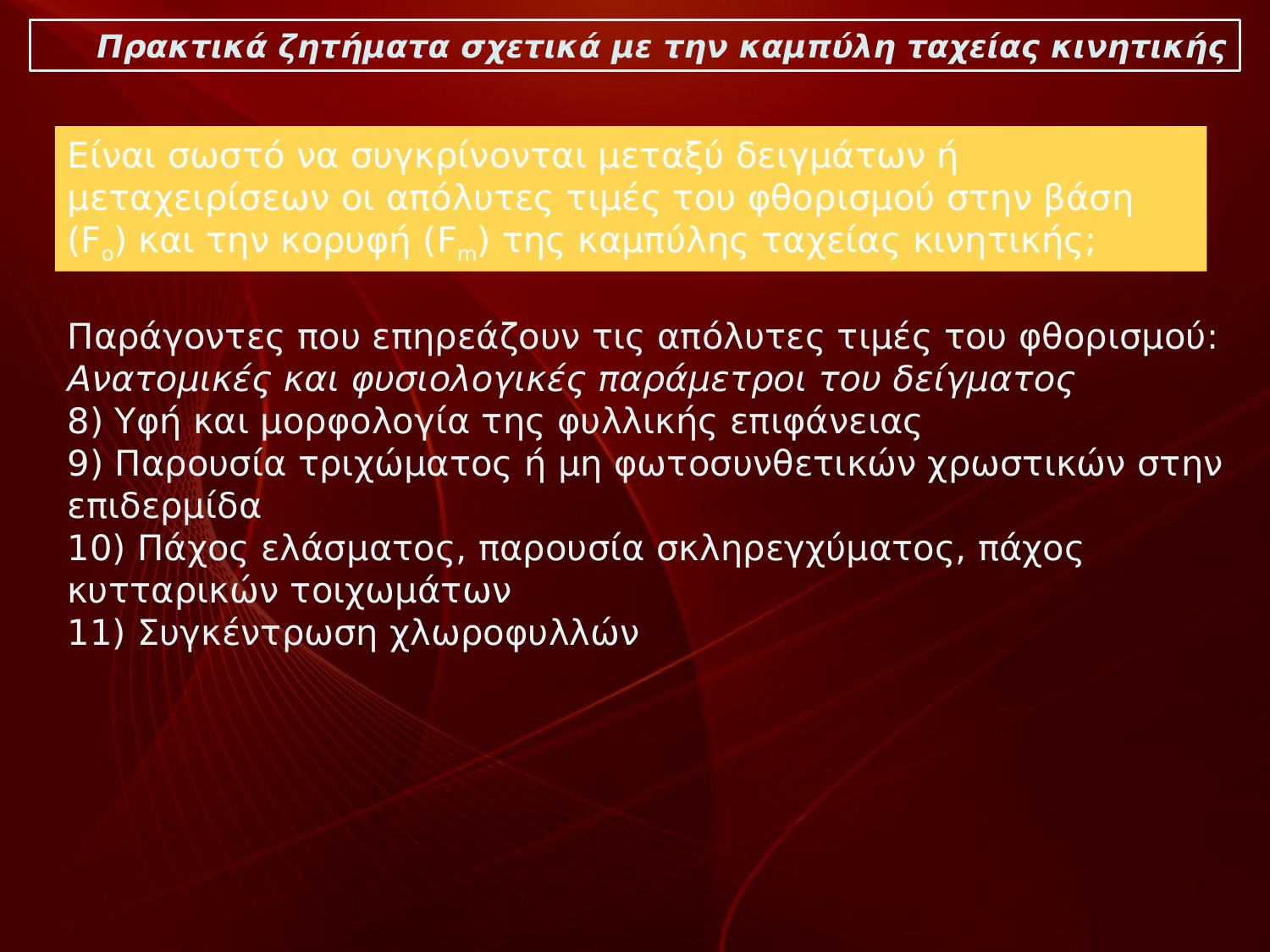

Πρακτικά ζητήματα σχετικά με την καμπύλη ταχείας κινητικής
Είναι σωστό να συγκρίνονται μεταξύ δειγμάτων ή μεταχειρίσεων οι απόλυτες τιμές του φθορισμού στην βάση (Fo) και την κορυφή (Fm) της καμπύλης ταχείας κινητικής;
Παράγοντες που επηρεάζουν τις απόλυτες τιμές του φθορισμού:
Ανατομικές και φυσιολογικές παράμετροι του δείγματος
8) Υφή και μορφολογία της φυλλικής επιφάνειας
9) Παρουσία τριχώματος ή μη φωτοσυνθετικών χρωστικών στην επιδερμίδα
10) Πάχος ελάσματος, παρουσία σκληρεγχύματος, πάχος κυτταρικών τοιχωμάτων
11) Συγκέντρωση χλωροφυλλών